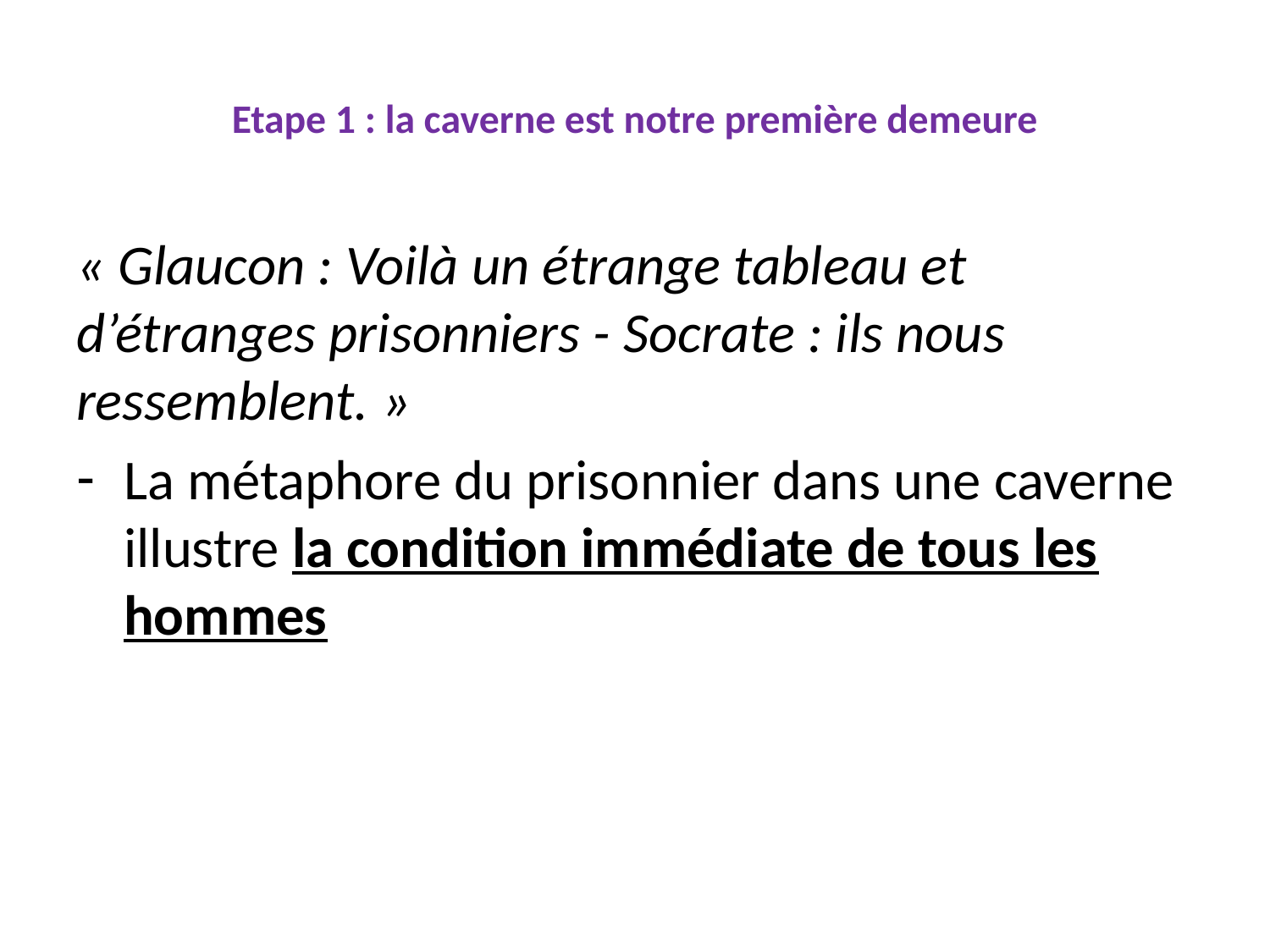

# Etape 1 : la caverne est notre première demeure
« Glaucon : Voilà un étrange tableau et d’étranges prisonniers - Socrate : ils nous ressemblent. »
La métaphore du prisonnier dans une caverne illustre la condition immédiate de tous les hommes